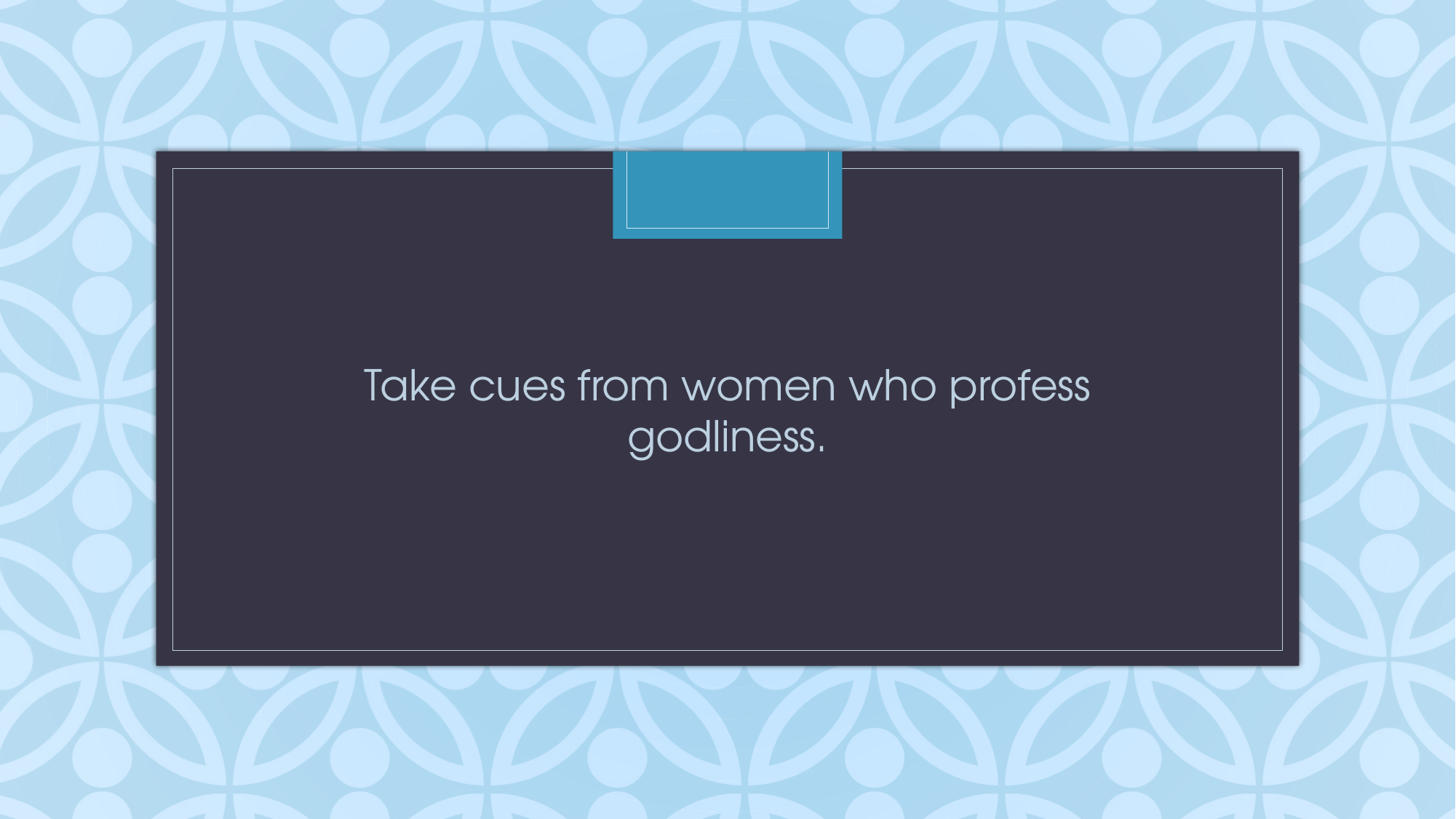

Take cues from women who profess godliness.